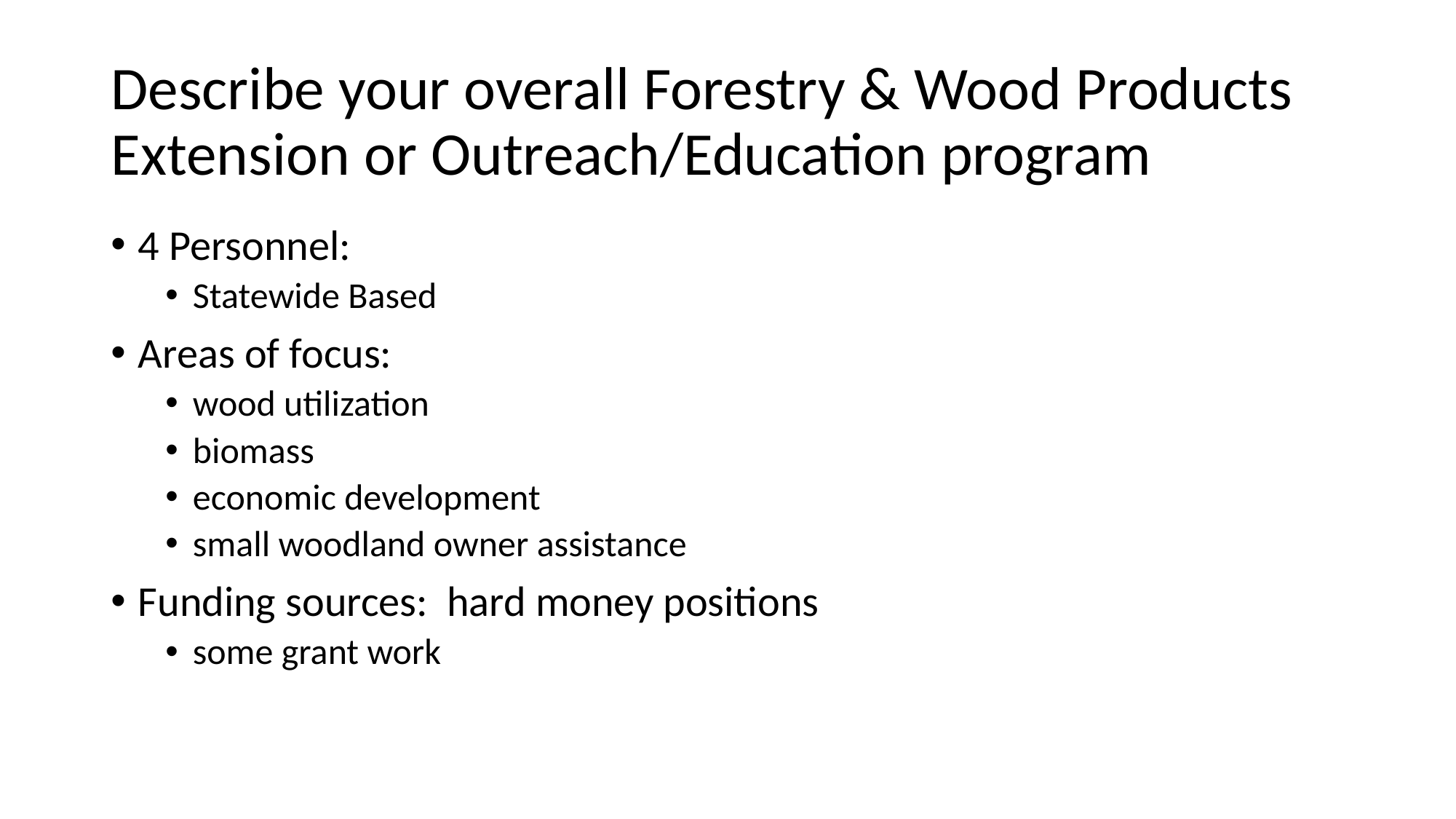

# Describe your overall Forestry & Wood Products Extension or Outreach/Education program
4 Personnel:
Statewide Based
Areas of focus:
wood utilization
biomass
economic development
small woodland owner assistance
Funding sources:  hard money positions
some grant work